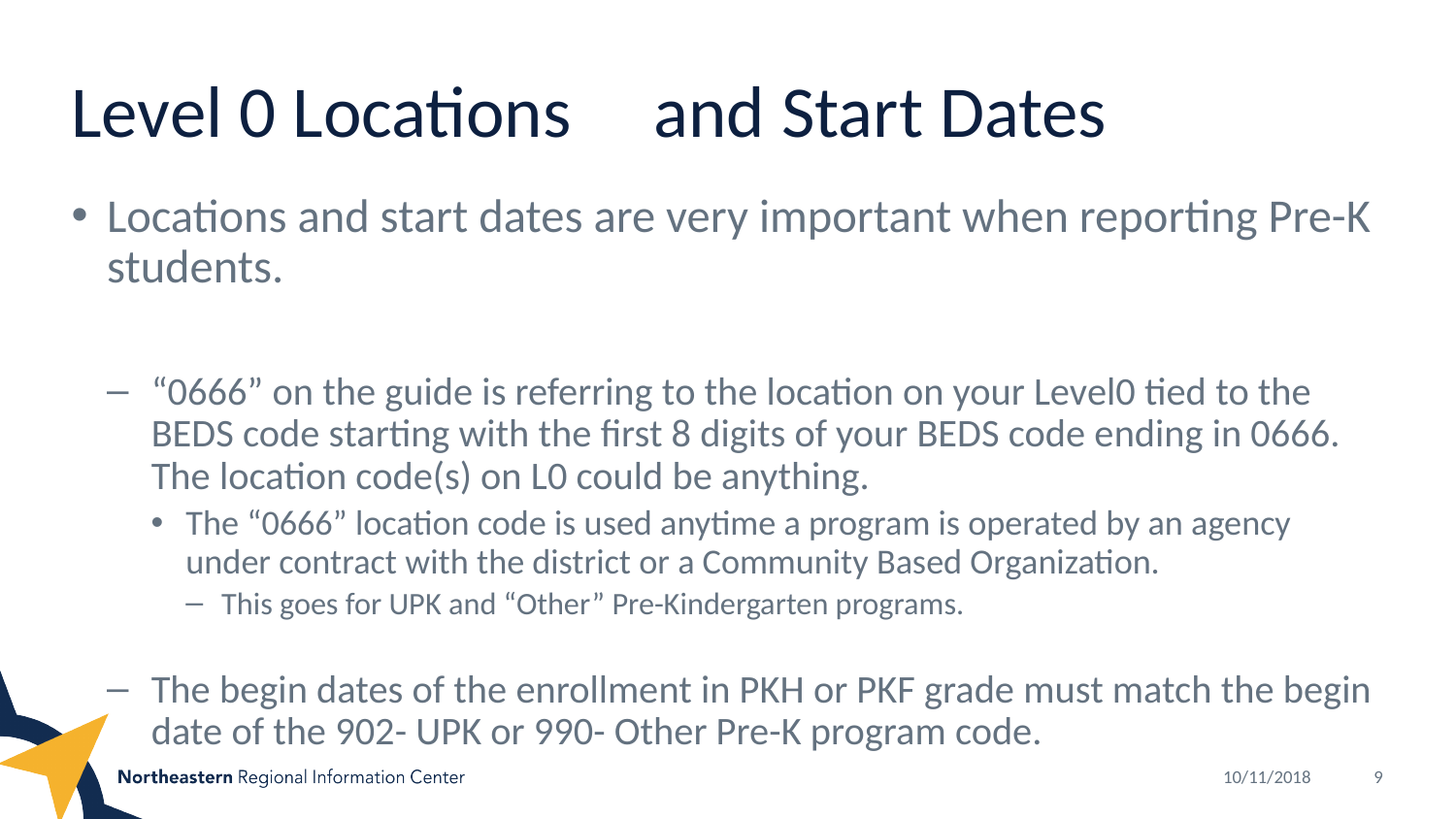

# Level 0 Locations	and Start Dates
Locations and start dates are very important when reporting Pre-K students.

“0666” on the guide is referring to the location on your Level0 tied to the BEDS code starting with the first 8 digits of your BEDS code ending in 0666. The location code(s) on L0 could be anything.
The “0666” location code is used anytime a program is operated by an agency under contract with the district or a Community Based Organization.
This goes for UPK and “Other” Pre-Kindergarten programs.

The begin dates of the enrollment in PKH or PKF grade must match the begin date of the 902- UPK or 990- Other Pre-K program code.

10/11/2018
9